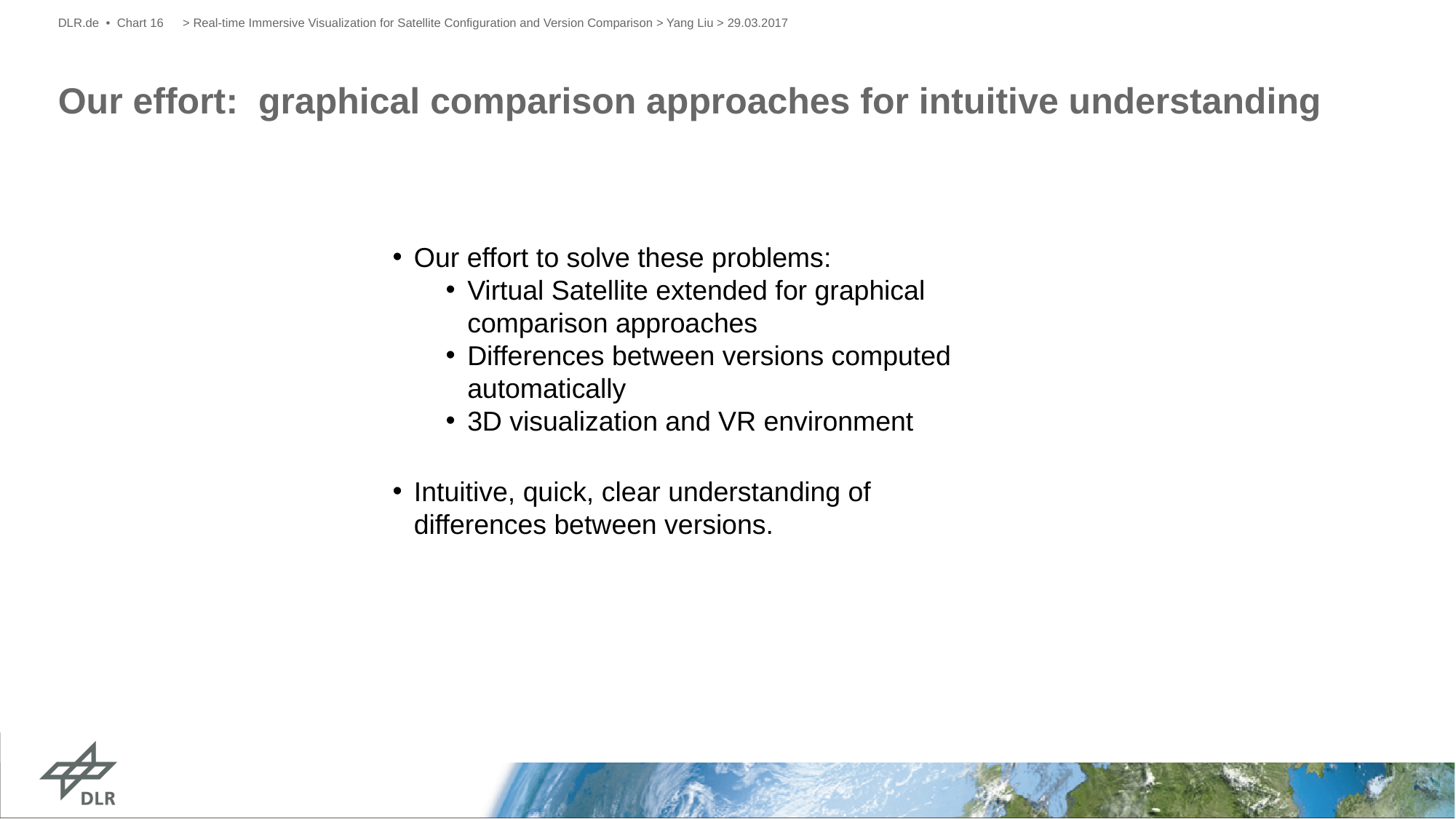

DLR.de  •  Chart 16
> Real-time Immersive Visualization for Satellite Configuration and Version Comparison > Yang Liu > 29.03.2017
# Our effort:  graphical comparison approaches for intuitive understanding

Our effort to solve these problems:
Virtual Satellite extended for graphical comparison approaches
Differences between versions computed automatically
3D visualization and VR environment

Intuitive, quick, clear understanding of differences between versions.